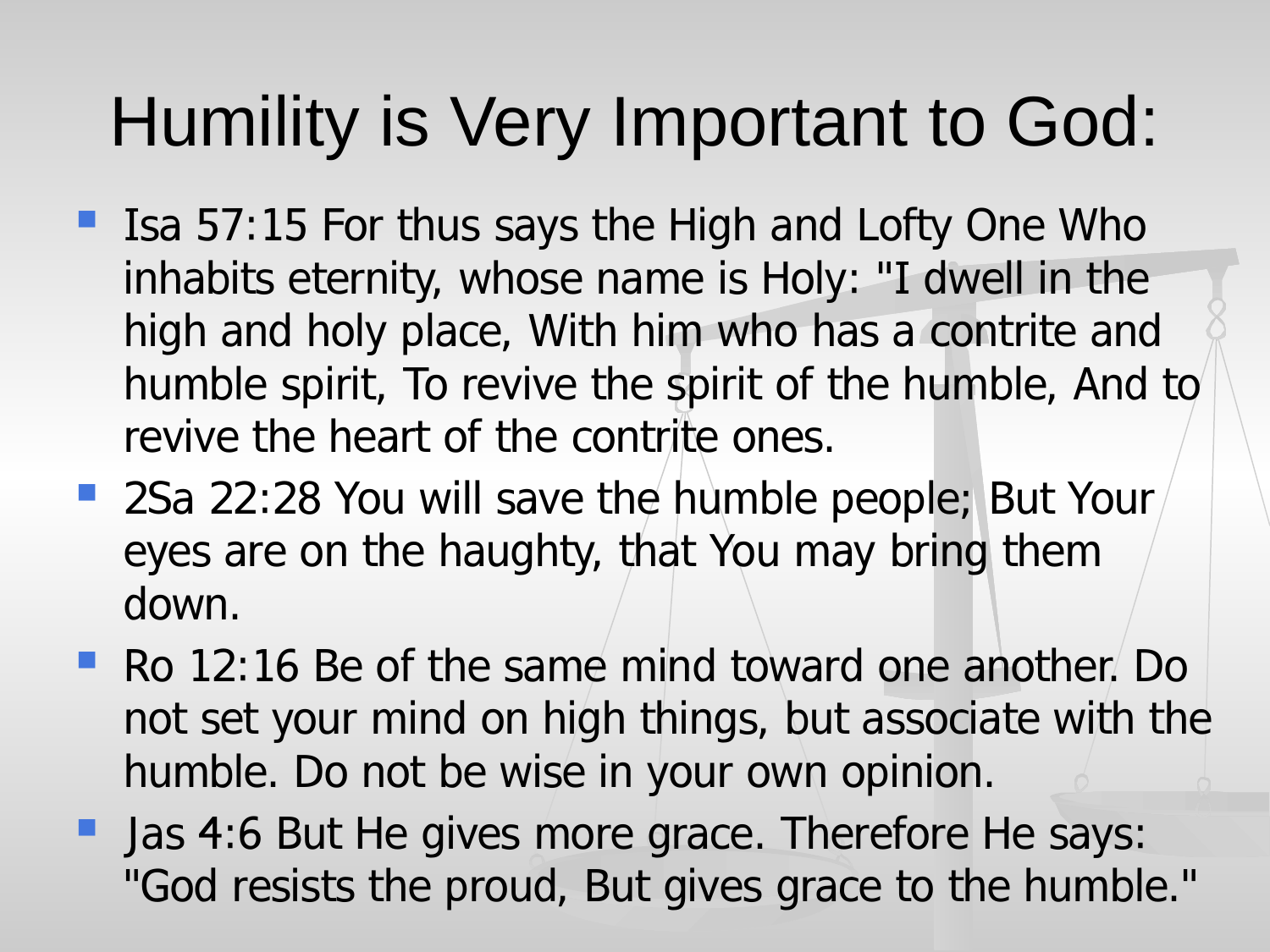

# Humility is Very Important to God:
Isa 57:15 For thus says the High and Lofty One Who inhabits eternity, whose name is Holy: "I dwell in the high and holy place, With him who has a contrite and humble spirit, To revive the spirit of the humble, And to revive the heart of the contrite ones.
2Sa 22:28 You will save the humble people; But Your eyes are on the haughty, that You may bring them down.
Ro 12:16 Be of the same mind toward one another. Do not set your mind on high things, but associate with the humble. Do not be wise in your own opinion.
Jas 4:6 But He gives more grace. Therefore He says: "God resists the proud, But gives grace to the humble."